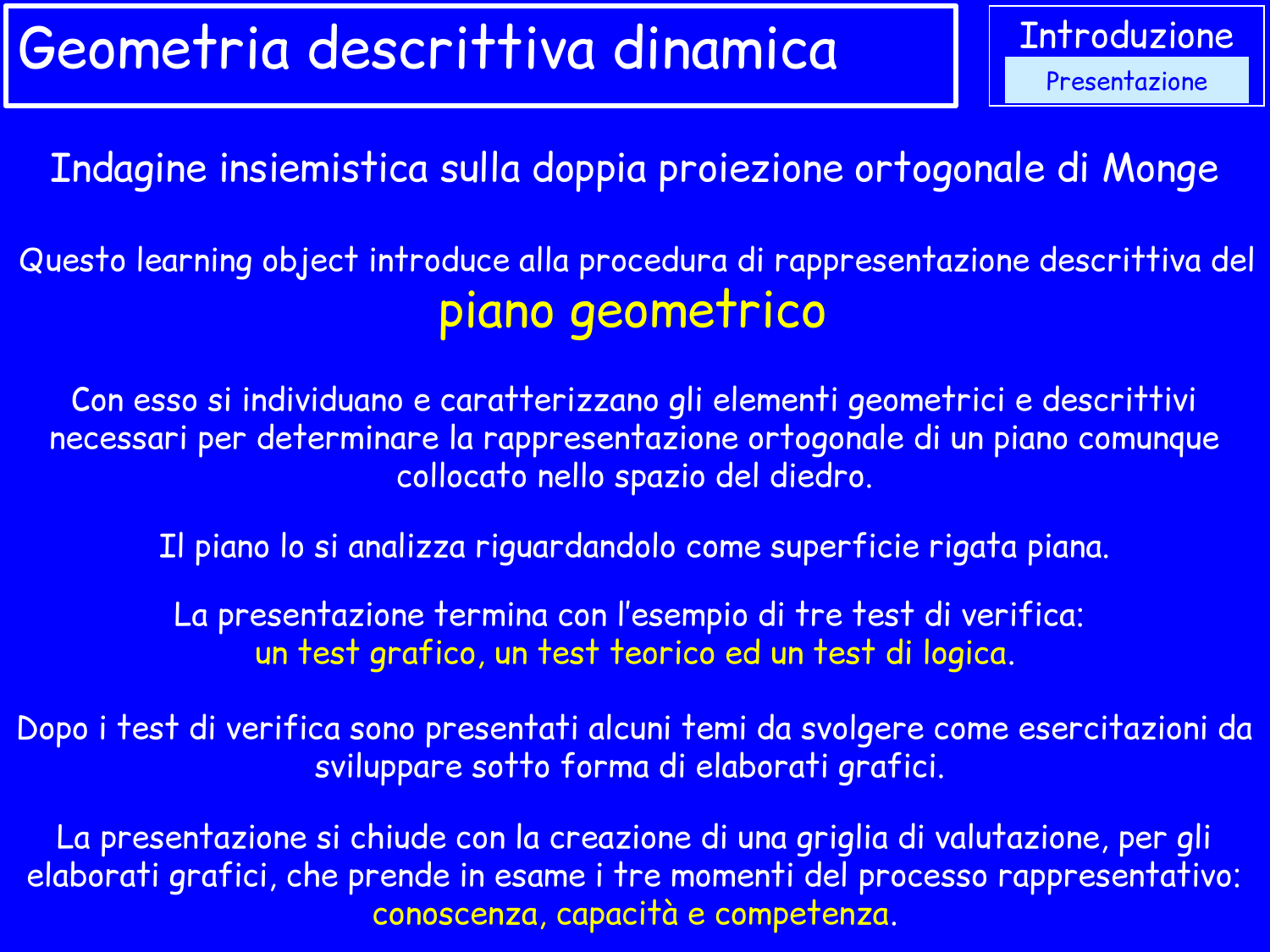

Geometria descrittiva dinamica
Introduzione
Presentazione
Indagine insiemistica sulla doppia proiezione ortogonale di Monge
Questo learning object introduce alla procedura di rappresentazione descrittiva del piano geometrico
Con esso si individuano e caratterizzano gli elementi geometrici e descrittivi necessari per determinare la rappresentazione ortogonale di un piano comunque collocato nello spazio del diedro.
Il piano lo si analizza riguardandolo come superficie rigata piana.
La presentazione termina con l’esempio di tre test di verifica:
un test grafico, un test teorico ed un test di logica.
Dopo i test di verifica sono presentati alcuni temi da svolgere come esercitazioni da sviluppare sotto forma di elaborati grafici.
La presentazione si chiude con la creazione di una griglia di valutazione, per gli elaborati grafici, che prende in esame i tre momenti del processo rappresentativo: conoscenza, capacità e competenza.